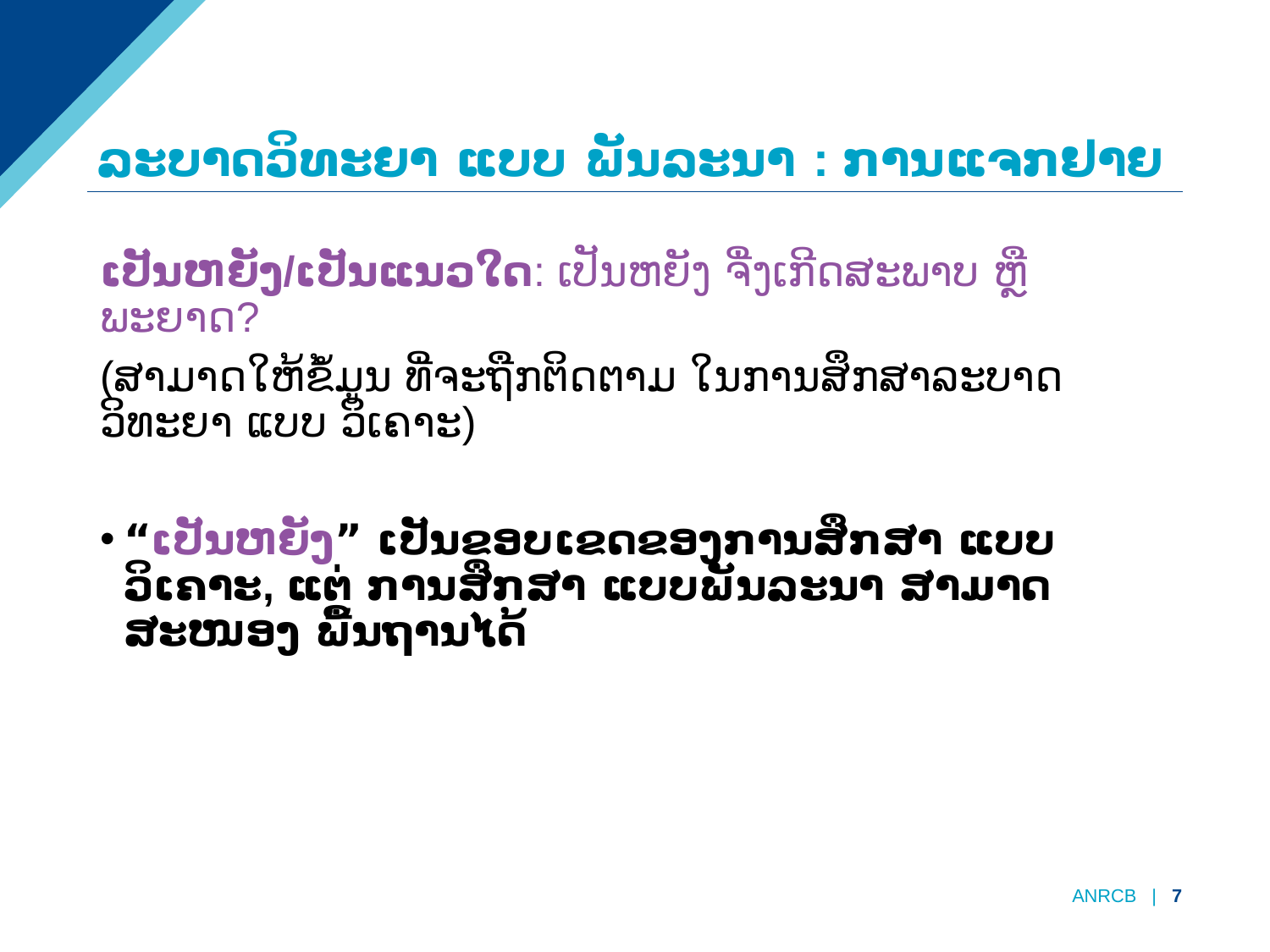

ລະບາດວິທະຍາ ແບບ ພັນລະນາ : ການແຈກຢາຍ
ເປັນຫຍັງ/ເປັນແນວໃດ: ເປັນຫຍັງ ຈື່ງເກີດສະພາບ ຫຼື ພະຍາດ?
(ສາມາດໃຫ້ຂໍ້ມູນ ທີ່ຈະຖືກຕິດຕາມ ໃນການສຶກສາລະບາດວິທະຍາ ແບບ ວິເຄາະ)

“ເປັນຫຍັງ” ເປັນຂອບເຂດຂອງການສຶກສາ ແບບວິເຄາະ, ແຕ່ ການສຶກສາ ແບບພັນລະນາ ສາມາດສະໜອງ ພື້ນຖານໄດ້
ANRCB   |   7